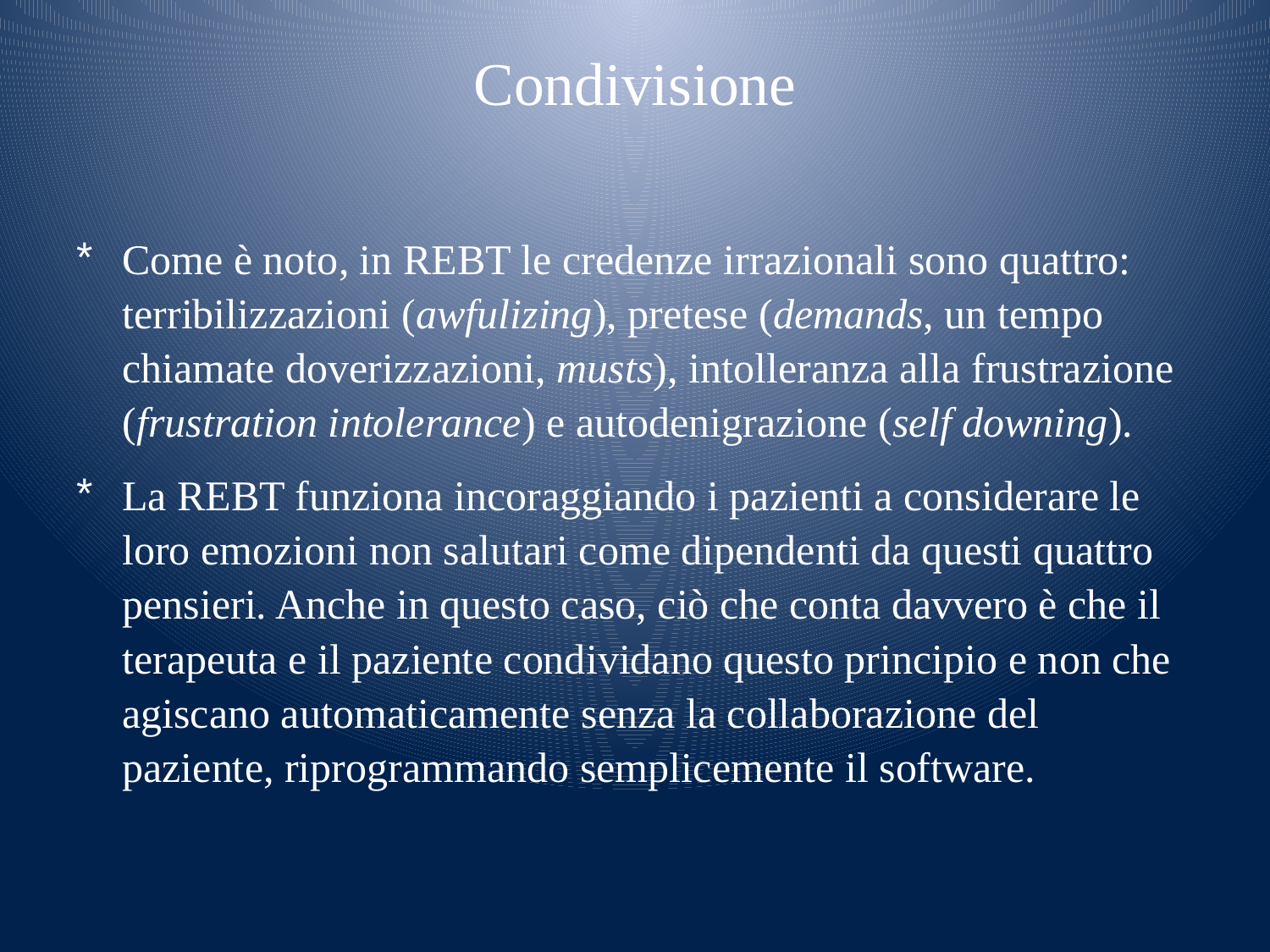

# Condivisione
Come è noto, in REBT le credenze irrazionali sono quattro: terribilizzazioni (awfulizing), pretese (demands, un tempo chiamate doverizzazioni, musts), intolleranza alla frustrazione (frustration intolerance) e autodenigrazione (self downing).
La REBT funziona incoraggiando i pazienti a considerare le loro emozioni non salutari come dipendenti da questi quattro pensieri. Anche in questo caso, ciò che conta davvero è che il terapeuta e il paziente condividano questo principio e non che agiscano automaticamente senza la collaborazione del paziente, riprogrammando semplicemente il software.